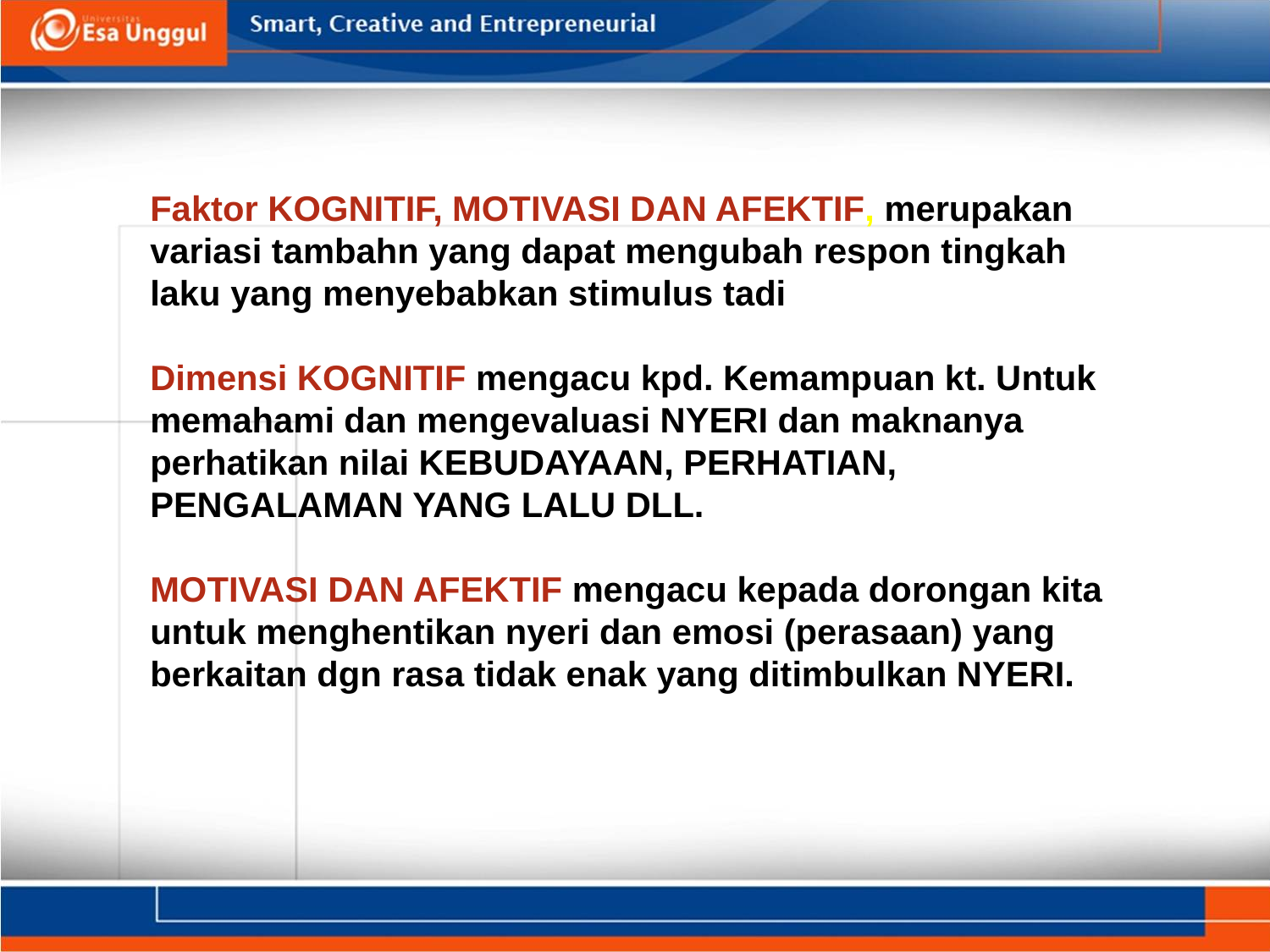

Faktor KOGNITIF, MOTIVASI DAN AFEKTIF, merupakan variasi tambahn yang dapat mengubah respon tingkah laku yang menyebabkan stimulus tadi

Dimensi KOGNITIF mengacu kpd. Kemampuan kt. Untuk memahami dan mengevaluasi NYERI dan maknanya perhatikan nilai KEBUDAYAAN, PERHATIAN, PENGALAMAN YANG LALU DLL.

MOTIVASI DAN AFEKTIF mengacu kepada dorongan kita untuk menghentikan nyeri dan emosi (perasaan) yang berkaitan dgn rasa tidak enak yang ditimbulkan NYERI.